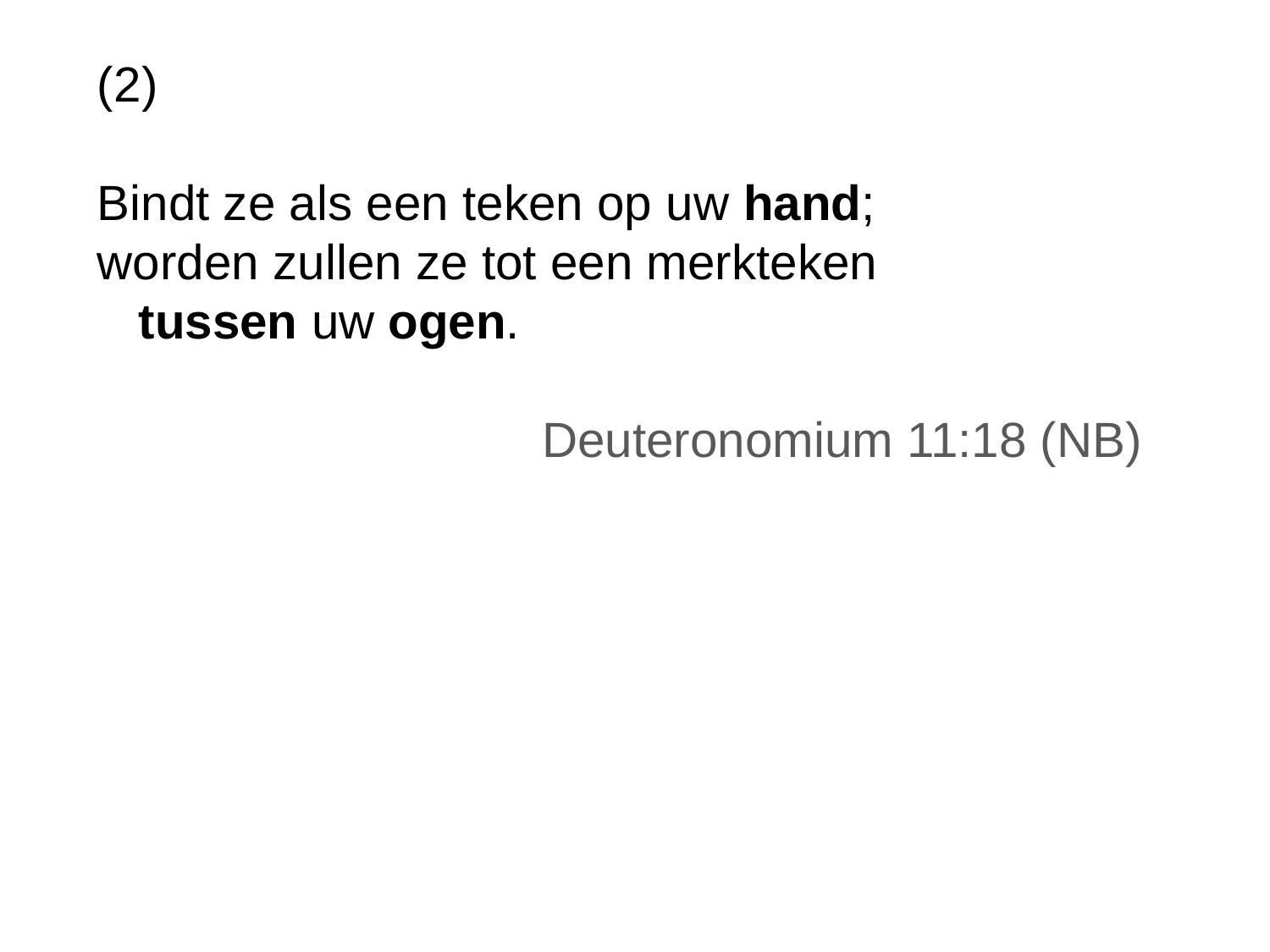

(2)

Bindt ze als een teken op uw hand;
worden zullen ze tot een merkteken
   tussen uw ogen.

Deuteronomium 11:18 (NB)